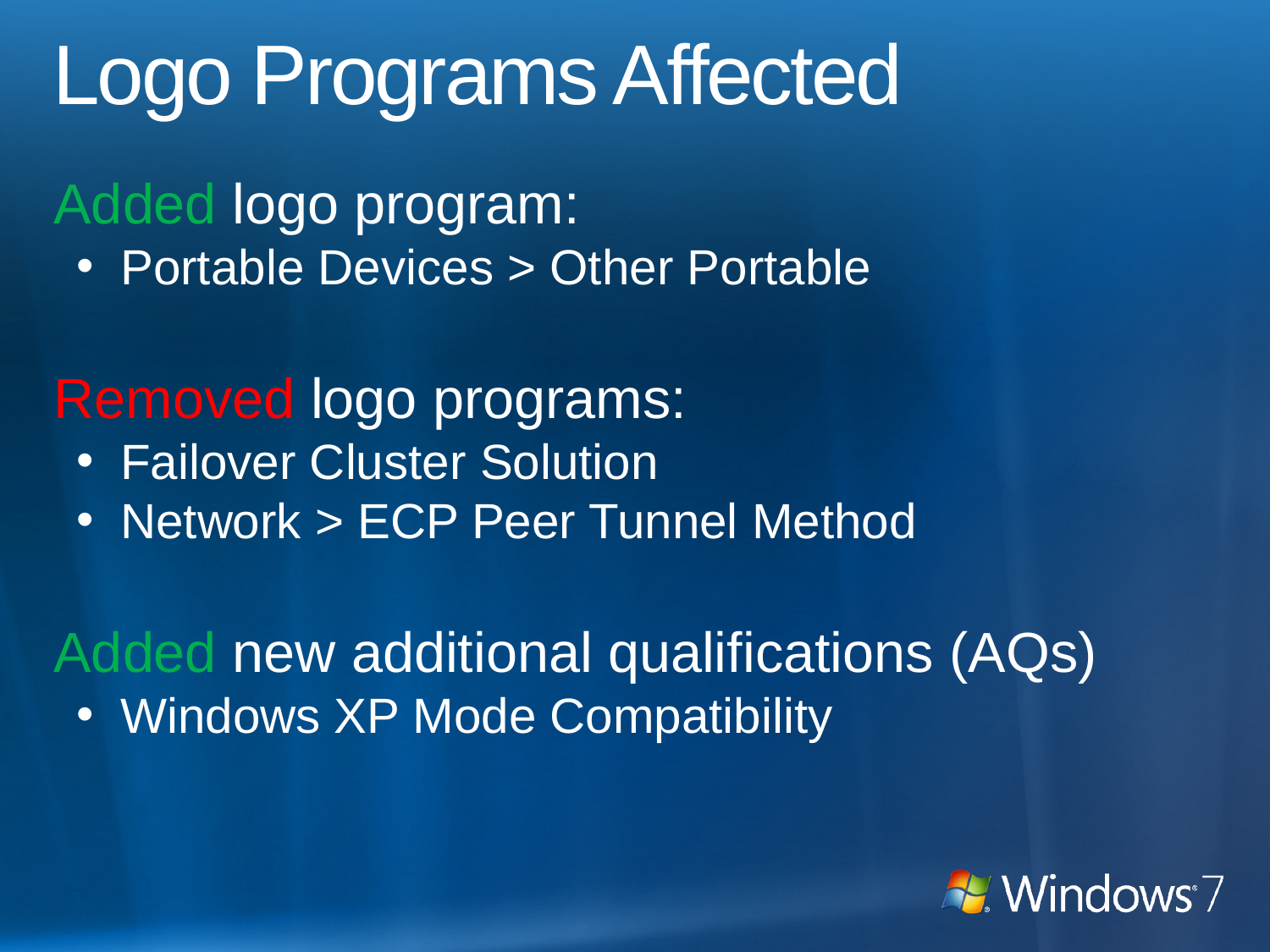

# Logo Programs Affected
Added logo program:
 Portable Devices > Other Portable

Removed logo programs:
 Failover Cluster Solution
 Network > ECP Peer Tunnel Method

Added new additional qualifications (AQs)
 Windows XP Mode Compatibility